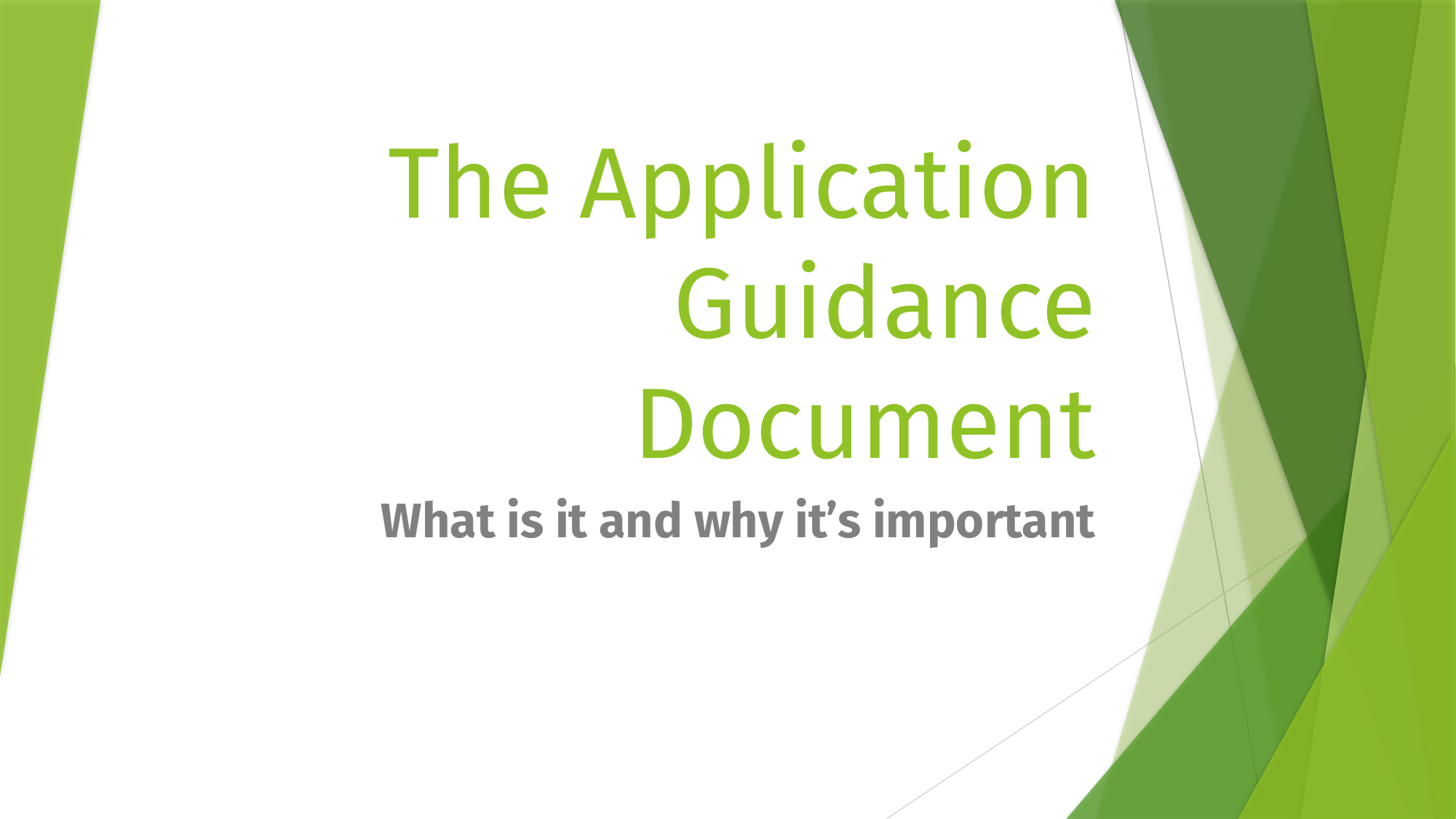

# The Application Guidance Document
What is it and why it’s important